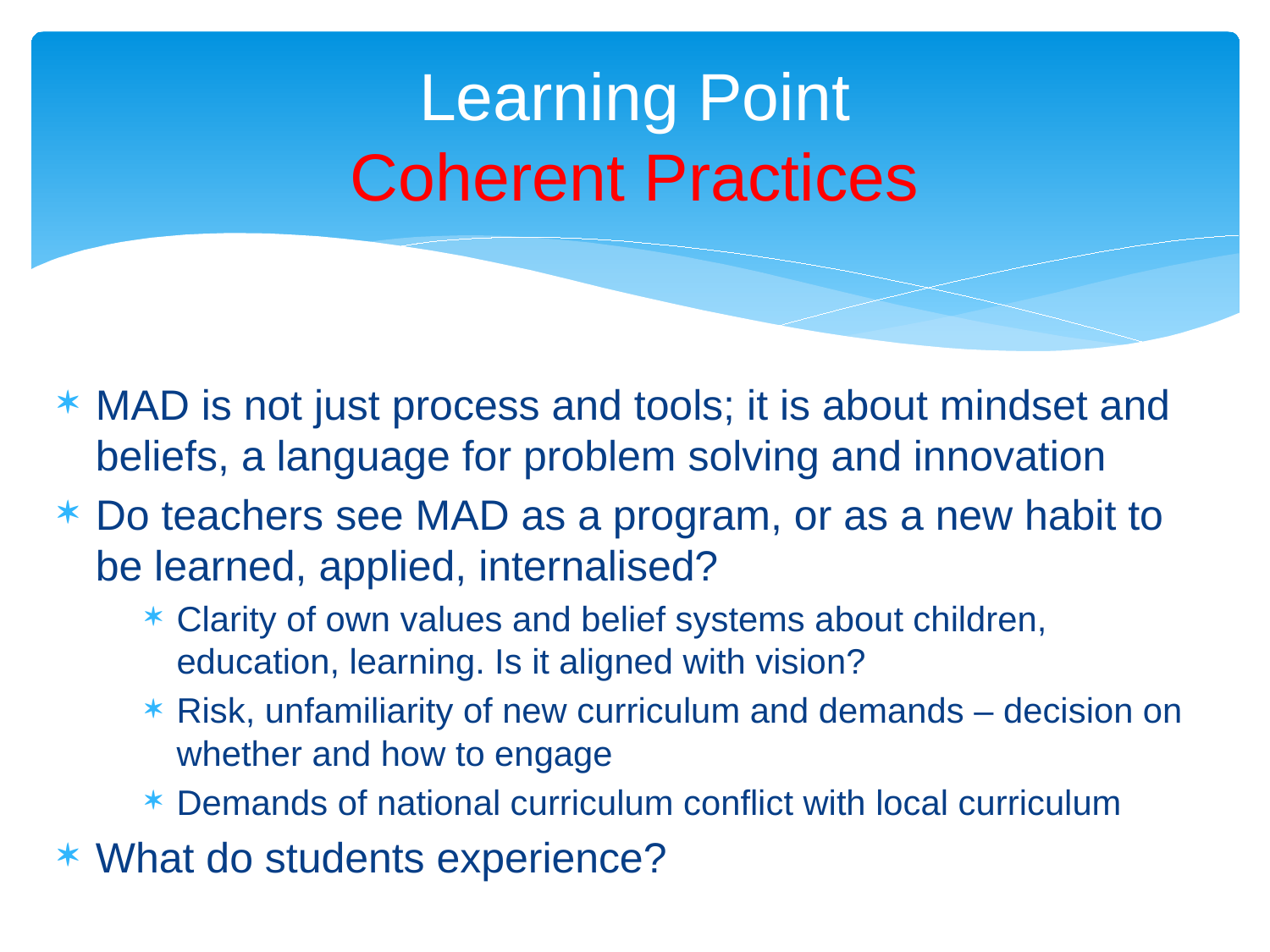

# Learning Point Coherent Practices
MAD is not just process and tools; it is about mindset and beliefs, a language for problem solving and innovation
Do teachers see MAD as a program, or as a new habit to be learned, applied, internalised?
Clarity of own values and belief systems about children, education, learning. Is it aligned with vision?
Risk, unfamiliarity of new curriculum and demands – decision on whether and how to engage
Demands of national curriculum conflict with local curriculum
What do students experience?